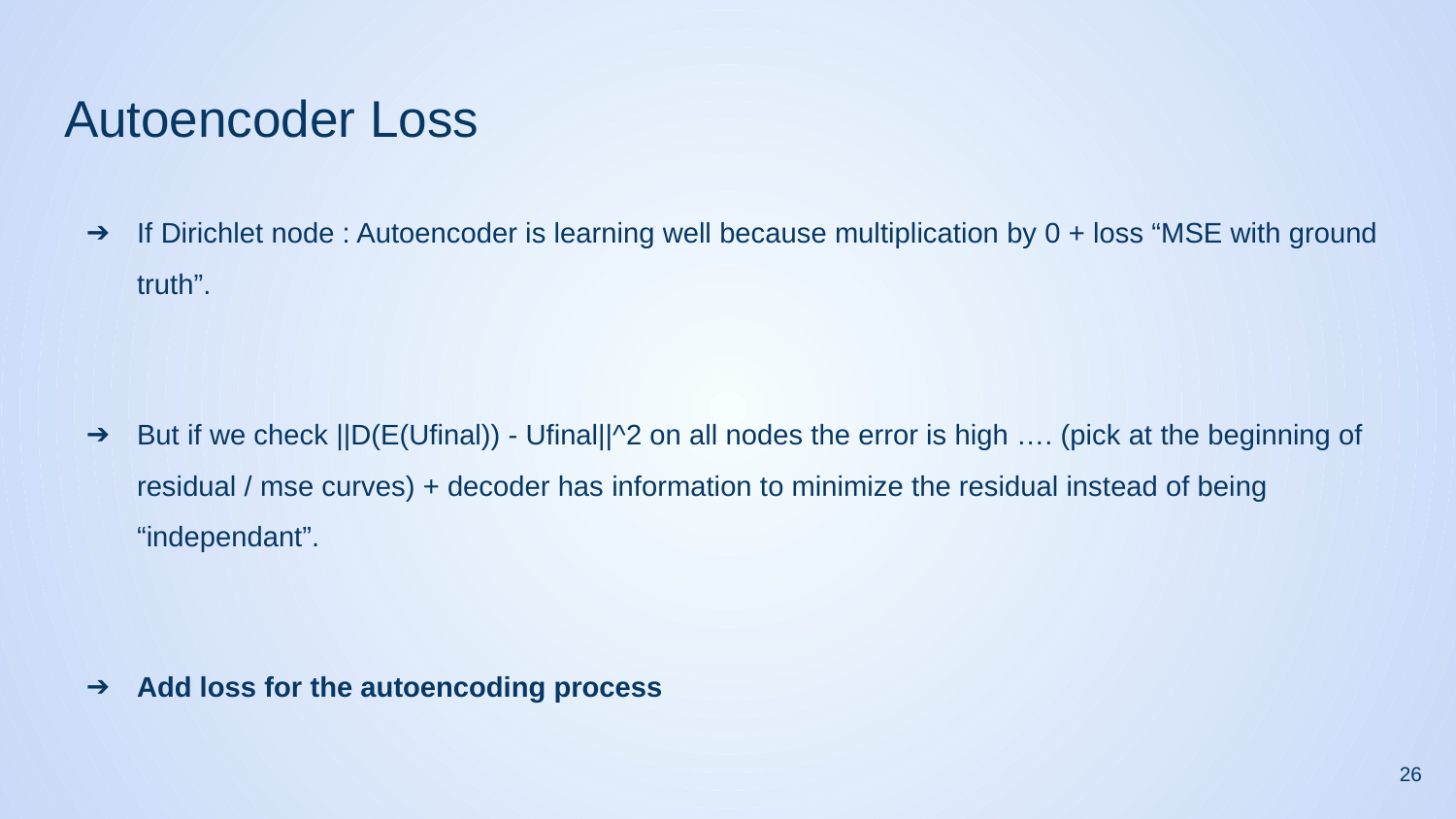

# Autoencoder Loss
If Dirichlet node : Autoencoder is learning well because multiplication by 0 + loss “MSE with ground truth”.

But if we check ||D(E(Ufinal)) - Ufinal||^2 on all nodes the error is high …. (pick at the beginning of residual / mse curves) + decoder has information to minimize the residual instead of being “independant”.

Add loss for the autoencoding process
26